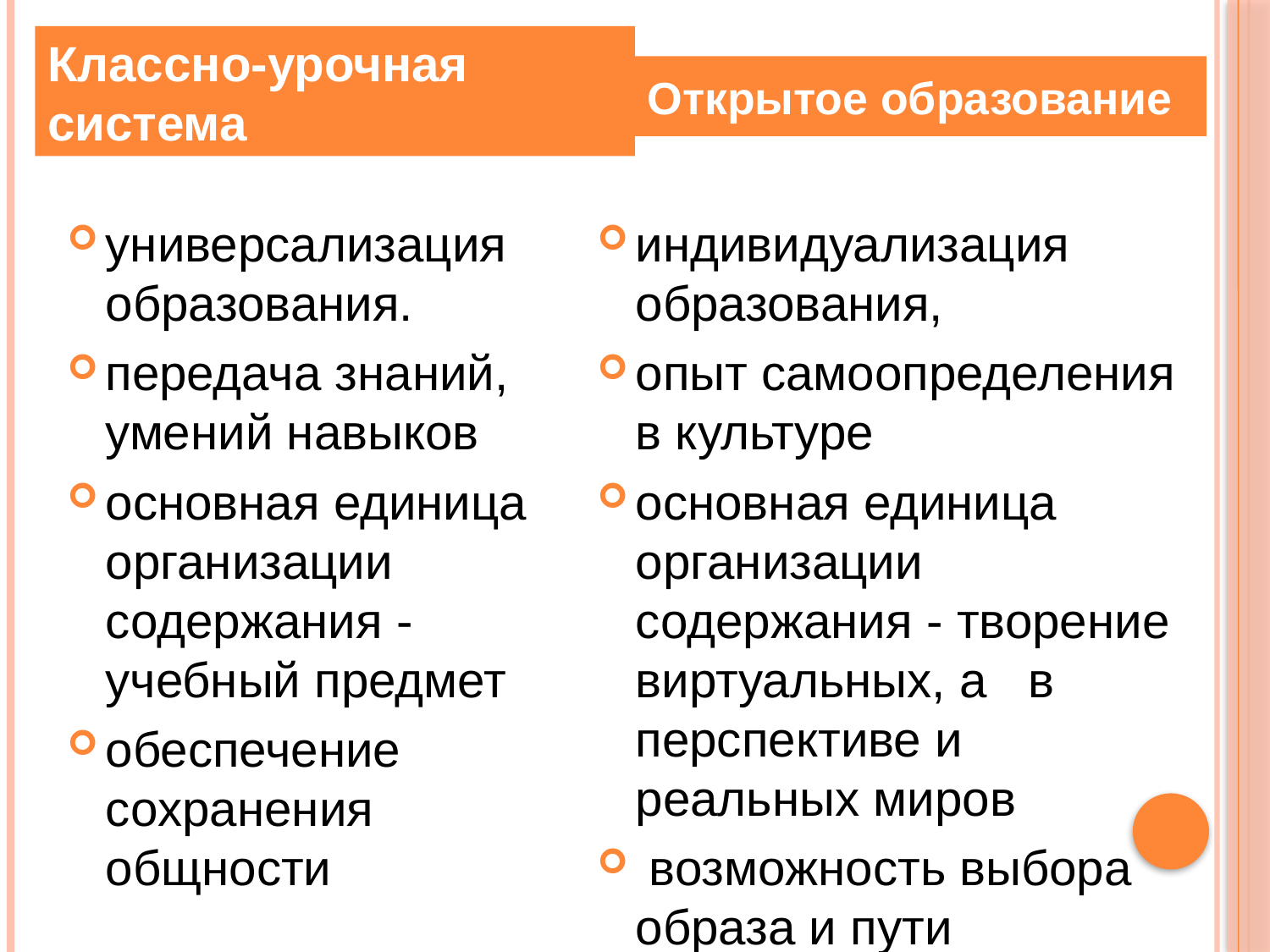

Классно-урочная система
Открытое образование
универсализация образования.
передача знаний, умений навыков
основная единица  организации содержания - учебный предмет
обеспечение сохранения  общности

индивидуализация образования,
опыт самоопределения  в культуре
основная единица  организации содержания - творение виртуальных, а   в перспективе и реальных миров
 возможность выбора образа и пути